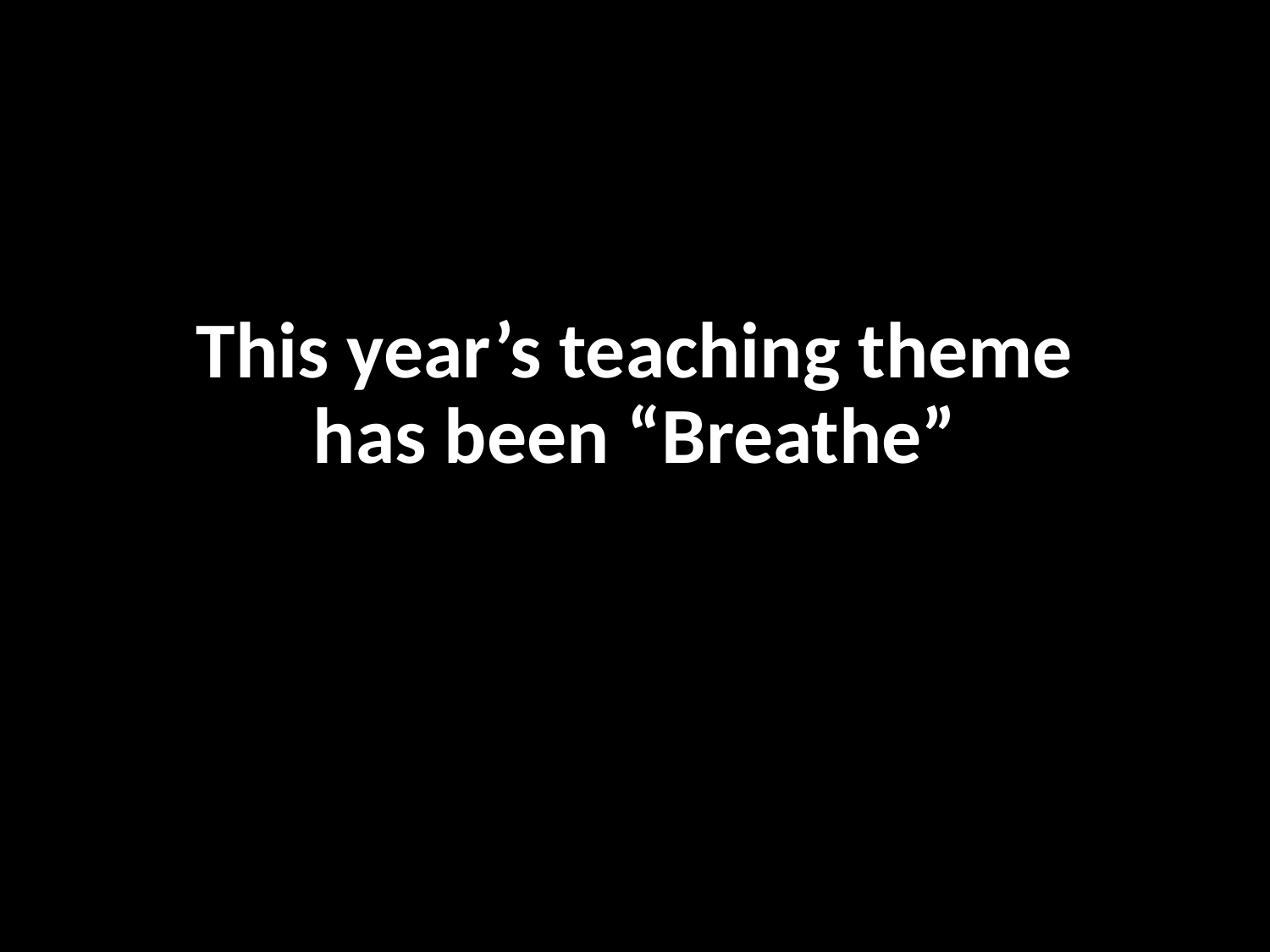

# This year’s teaching theme has been “Breathe”